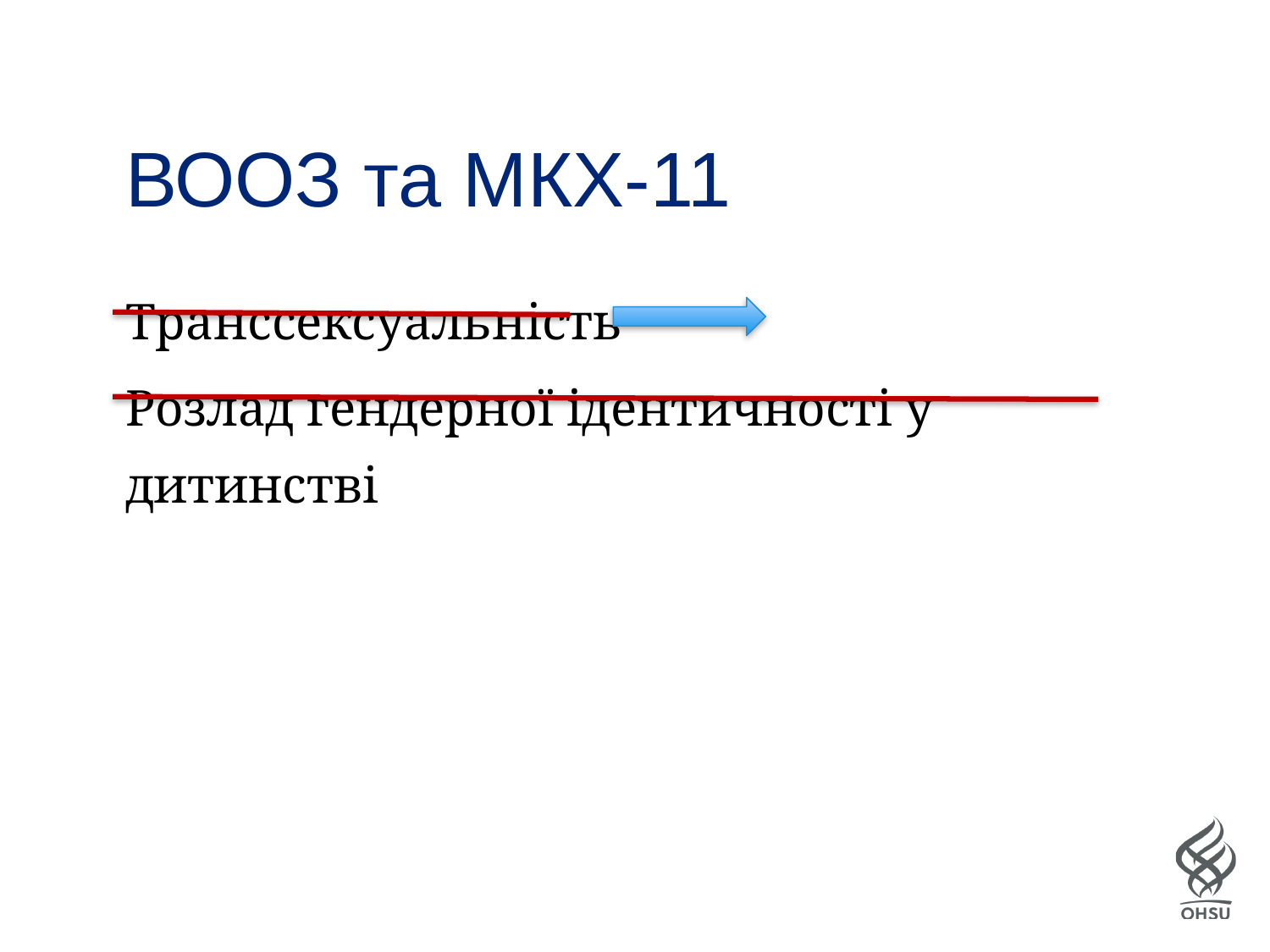

# ВООЗ та МКХ-11
Транссексуальність
Розлад гендерної ідентичності у дитинстві